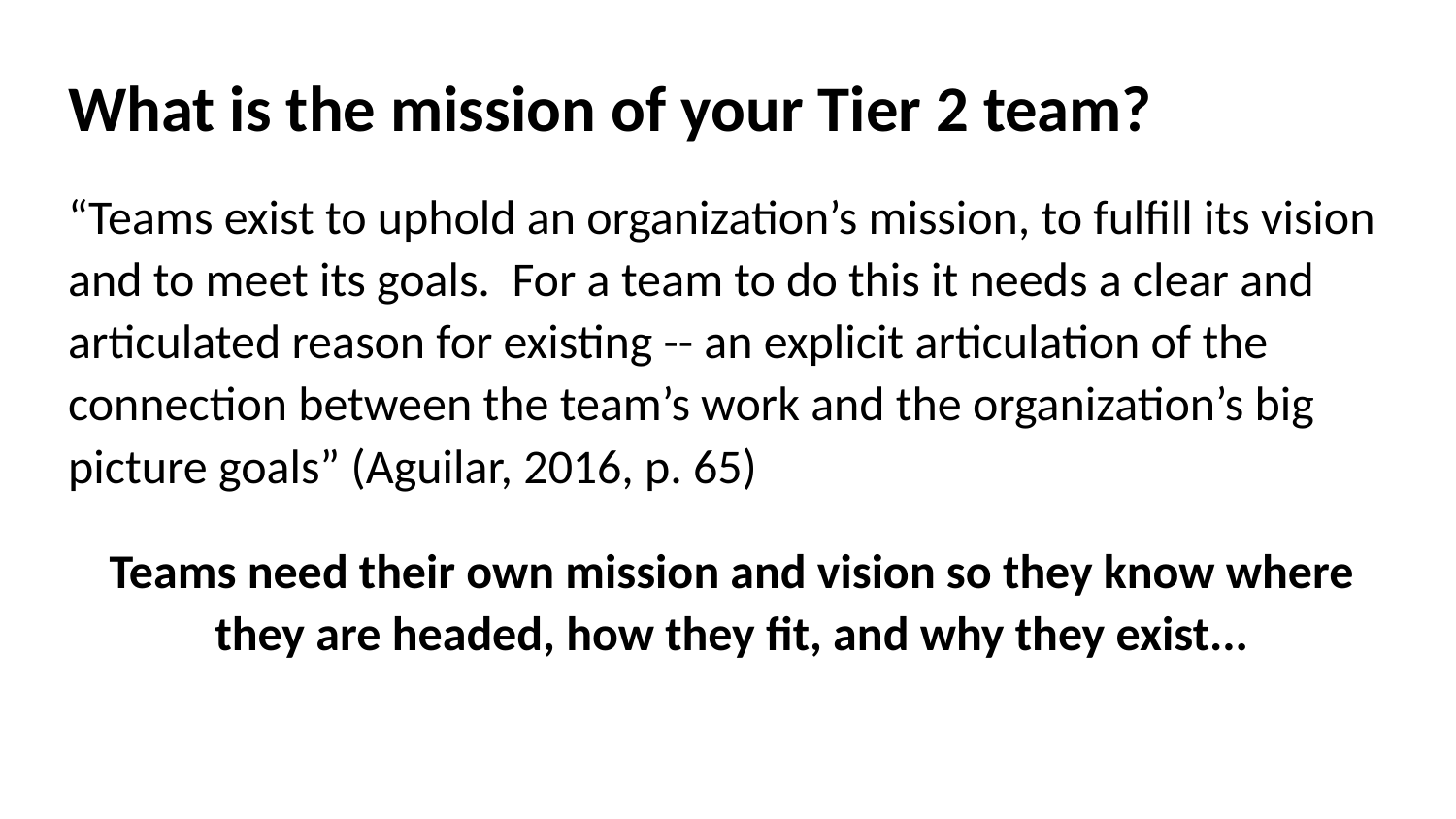

# What is the mission of your Tier 2 team?
“Teams exist to uphold an organization’s mission, to fulfill its vision and to meet its goals.  For a team to do this it needs a clear and articulated reason for existing -- an explicit articulation of the connection between the team’s work and the organization’s big picture goals” (Aguilar, 2016, p. 65)
Teams need their own mission and vision so they know where they are headed, how they fit, and why they exist...